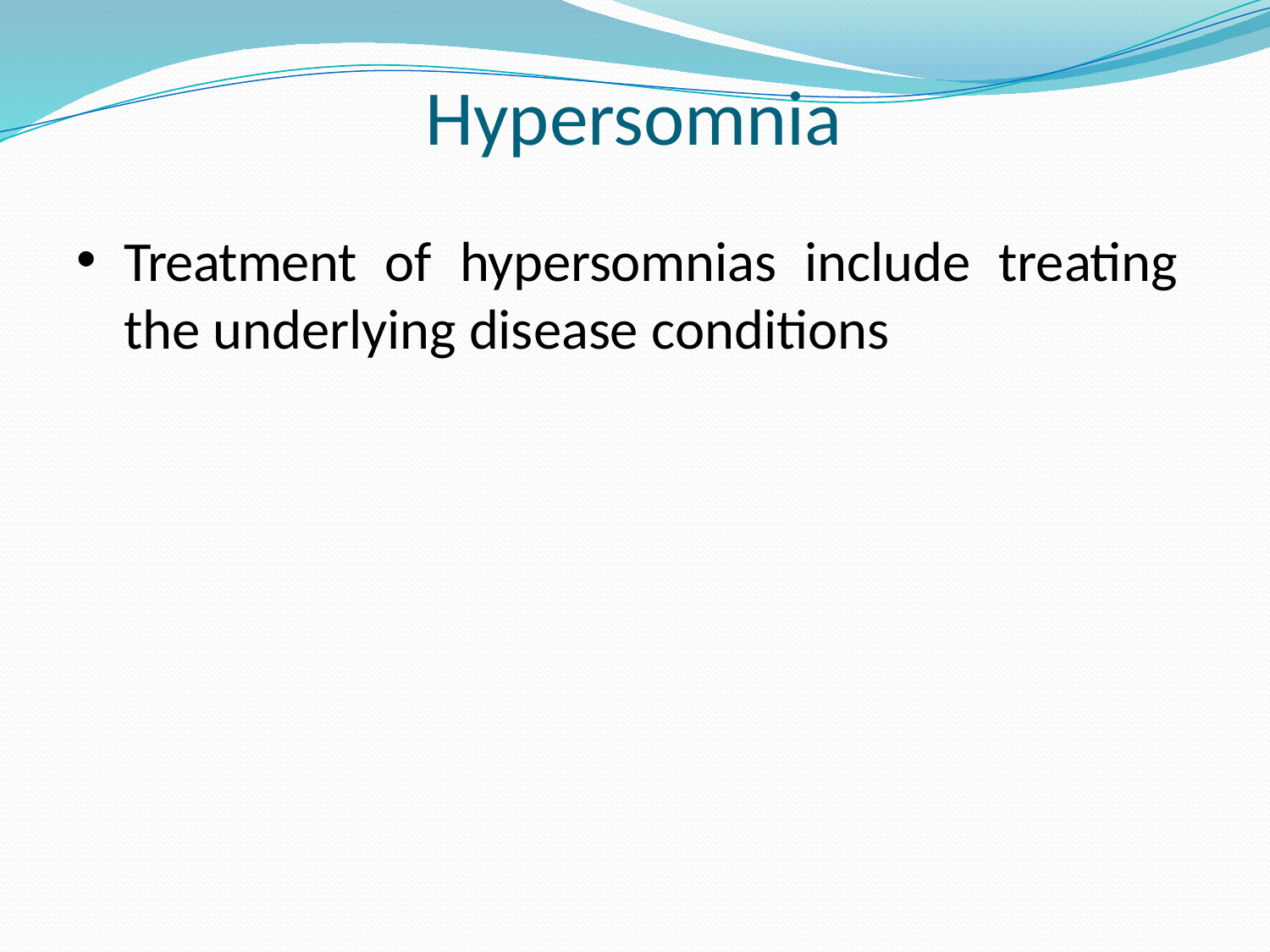

# Hypersomnia
Treatment of hypersomnias include treating  the underlying disease conditions